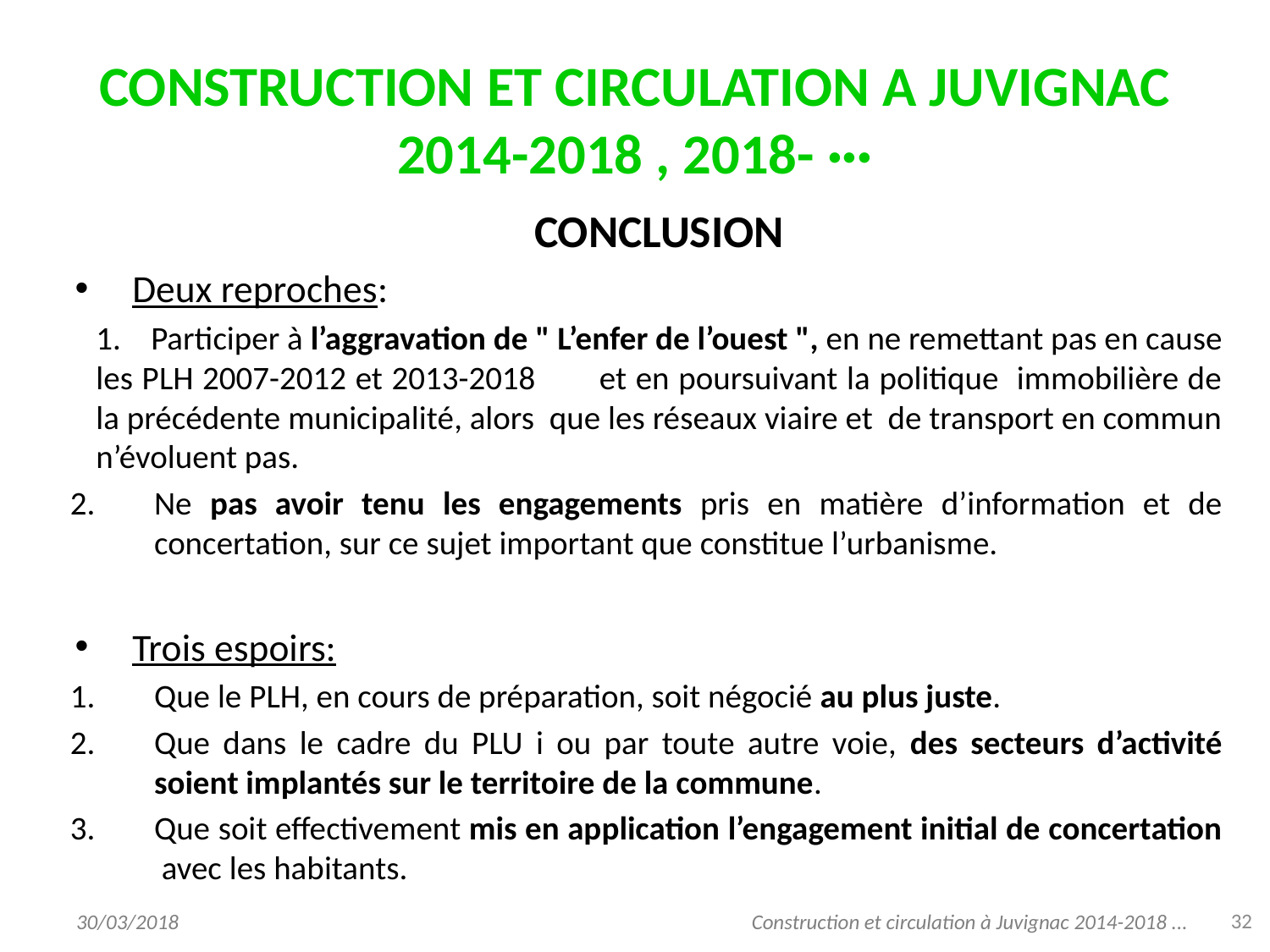

# CONSTRUCTION ET CIRCULATION A JUVIGNAC 2014-2018 , 2018- ···
CONCLUSION
Deux reproches:
1.    Participer à l’aggravation de " L’enfer de l’ouest ", en ne remettant pas en cause les PLH 2007-2012 et 2013-2018 	et en poursuivant la politique  immobilière de la précédente municipalité, alors  que les réseaux viaire et  de transport en commun n’évoluent pas.
Ne pas avoir tenu les engagements pris en matière d’information et de concertation, sur ce sujet important que constitue l’urbanisme.

Trois espoirs:
Que le PLH, en cours de préparation, soit négocié au plus juste.
Que dans le cadre du PLU i ou par toute autre voie, des secteurs d’activité soient implantés sur le territoire de la commune.
Que soit effectivement mis en application l’engagement initial de concertation  avec les habitants.

32
30/03/2018
Construction et circulation à Juvignac 2014-2018 ...